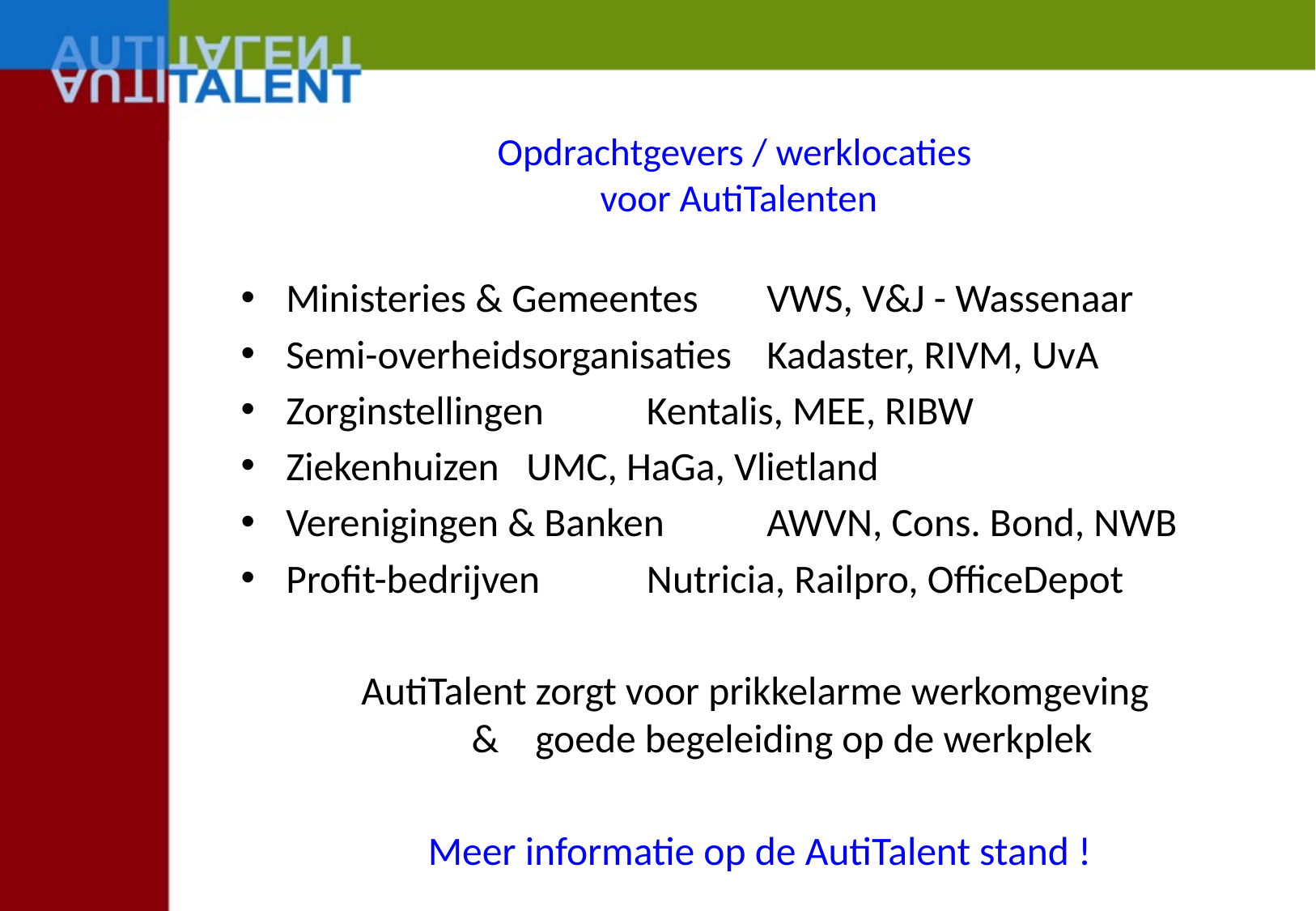

# Opdrachtgevers / werklocaties voor AutiTalenten
Ministeries & Gemeentes		VWS, V&J - Wassenaar
Semi-overheidsorganisaties	Kadaster, RIVM, UvA
Zorginstellingen				Kentalis, MEE, RIBW
Ziekenhuizen					UMC, HaGa, Vlietland
Verenigingen & Banken		AWVN, Cons. Bond, NWB
Profit-bedrijven				Nutricia, Railpro, OfficeDepot

AutiTalent zorgt voor prikkelarme werkomgeving
&    goede begeleiding op de werkplek

Meer informatie op de AutiTalent stand !